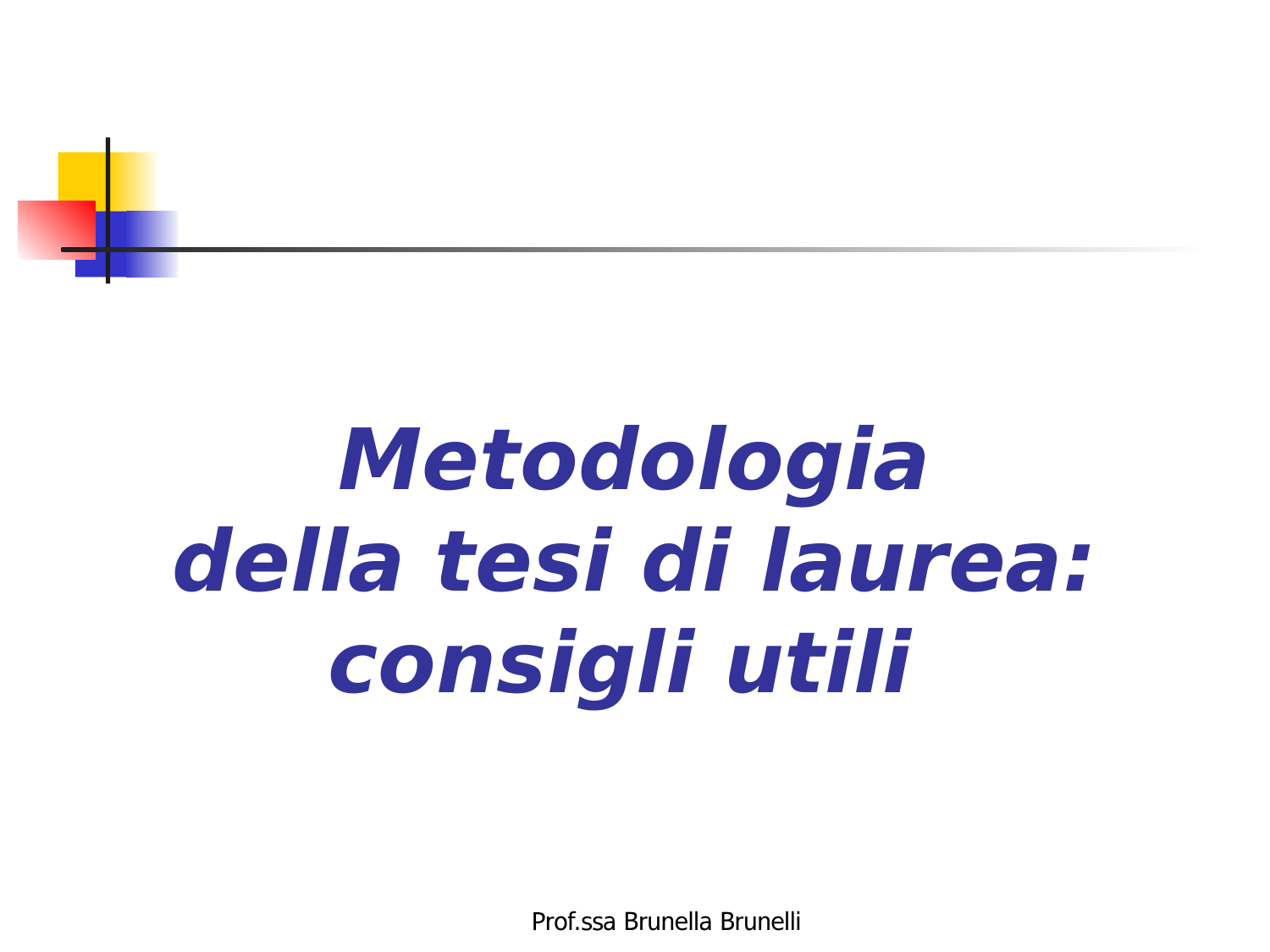

# Metodologia della tesi di laurea: consigli utili
Prof.ssa Brunella Brunelli